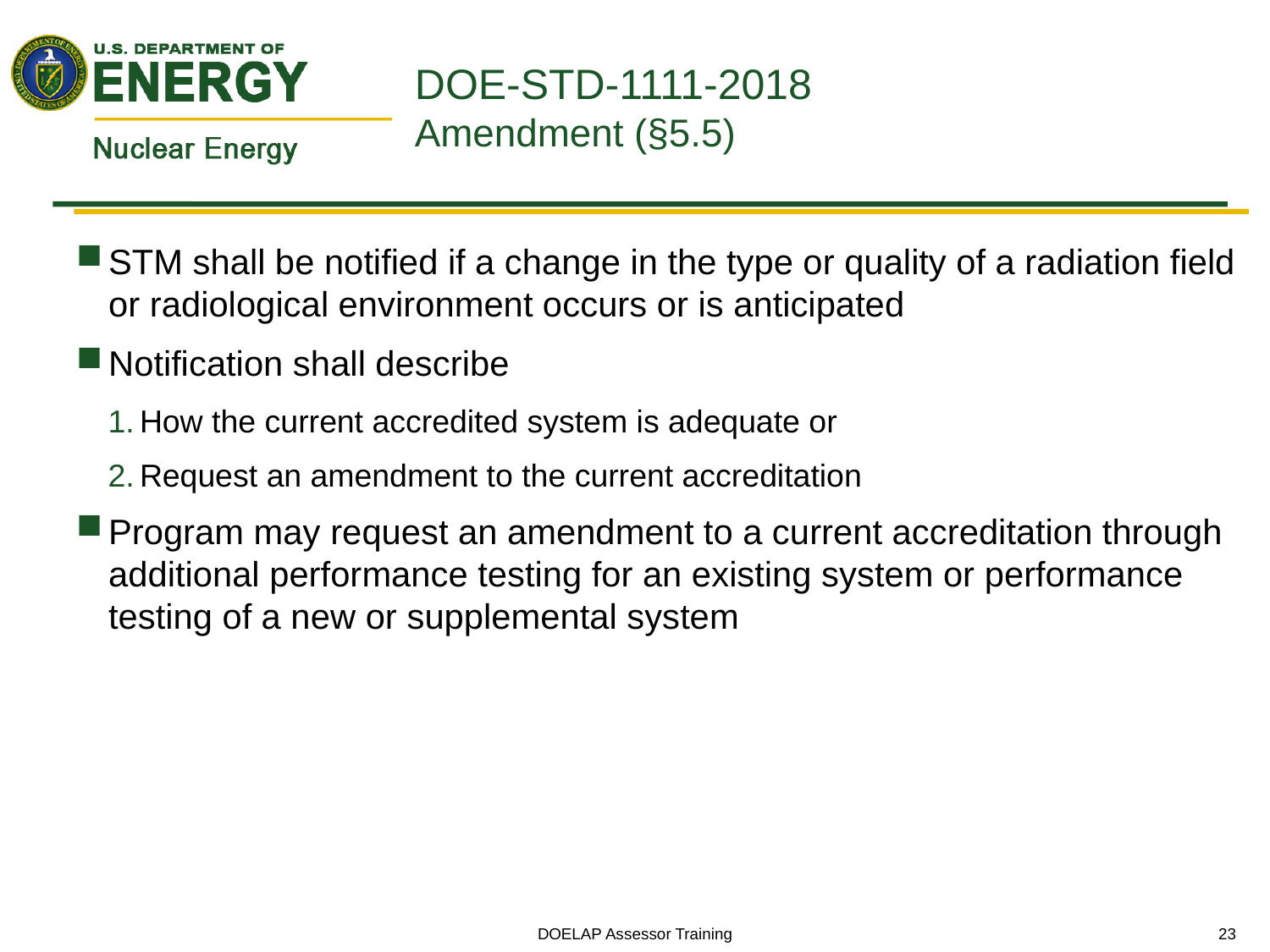

# DOE-STD-1111-2018 Amendment (§5.5)
STM shall be notified if a change in the type or quality of a radiation field or radiological environment occurs or is anticipated
Notification shall describe
How the current accredited system is adequate or
Request an amendment to the current accreditation
Program may request an amendment to a current accreditation through additional performance testing for an existing system or performance testing of a new or supplemental system
DOELAP Assessor Training